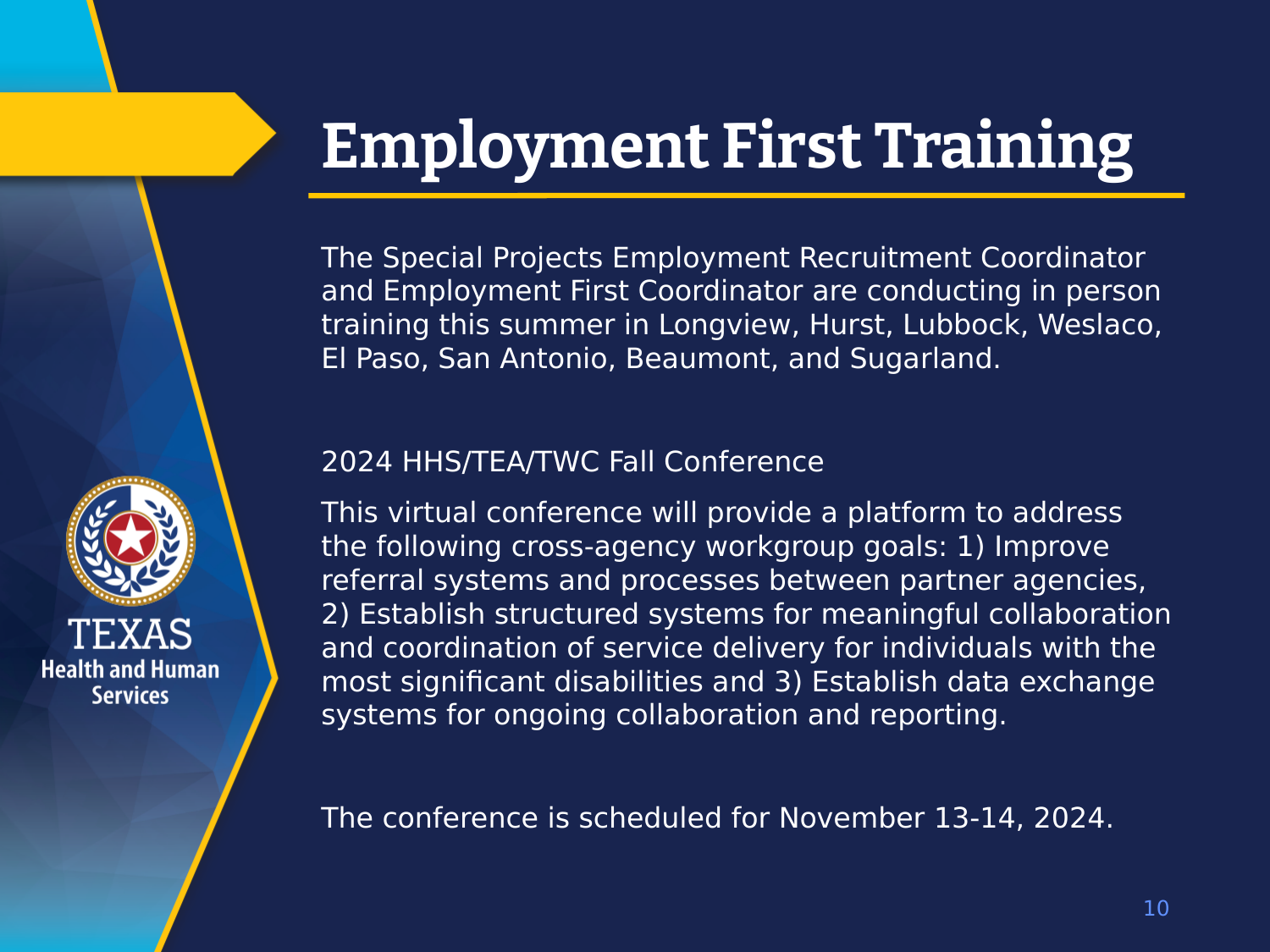

# Employment First Training
The Special Projects Employment Recruitment Coordinator and Employment First Coordinator are conducting in person training this summer in Longview, Hurst, Lubbock, Weslaco, El Paso, San Antonio, Beaumont, and Sugarland.

2024 HHS/TEA/TWC Fall Conference
This virtual conference will provide a platform to address the following cross-agency workgroup goals: 1) Improve referral systems and processes between partner agencies, 2) Establish structured systems for meaningful collaboration and coordination of service delivery for individuals with the most significant disabilities and 3) Establish data exchange systems for ongoing collaboration and reporting.

The conference is scheduled for November 13-14, 2024.

10